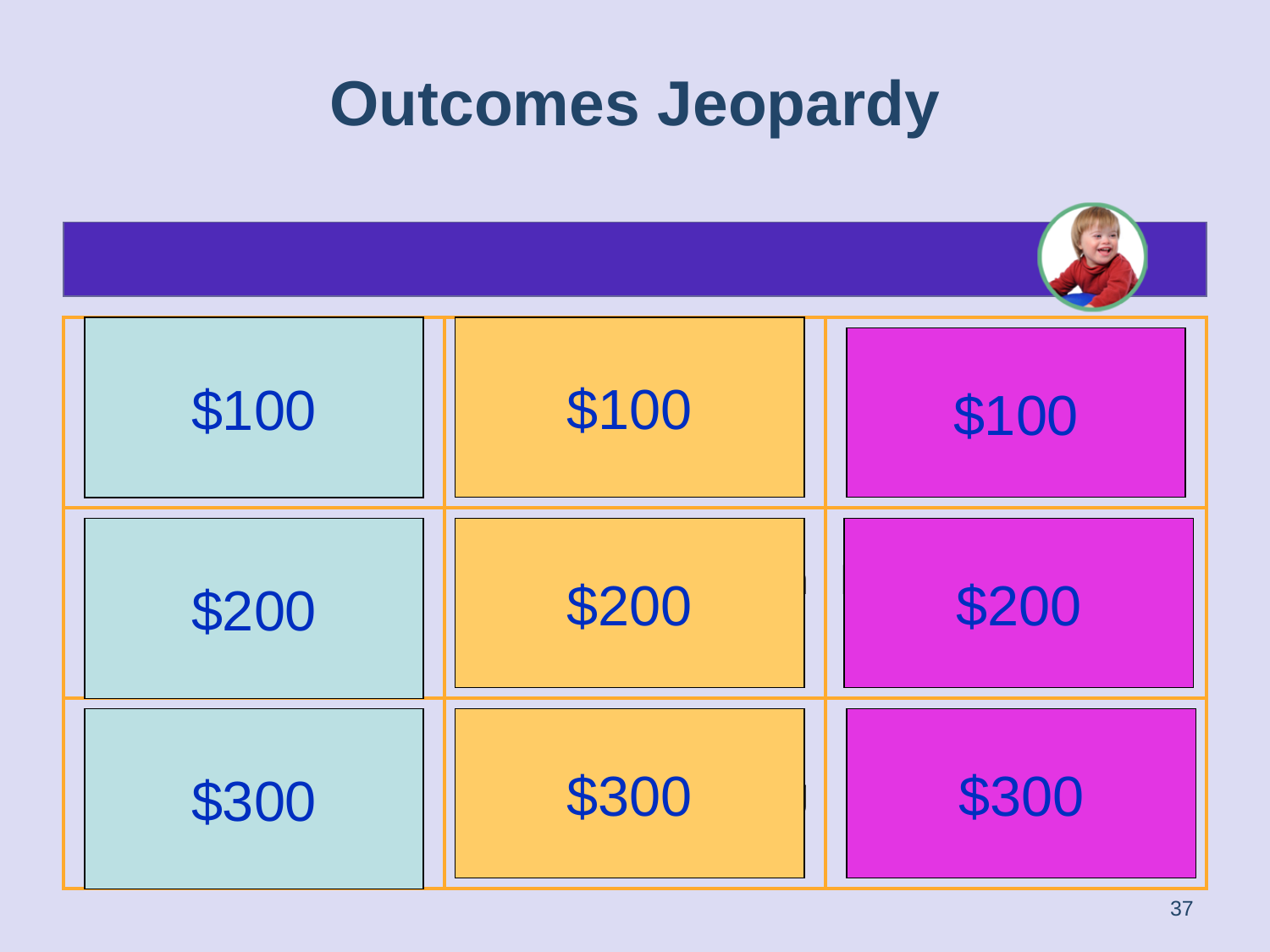

# Outcomes Jeopardy
| Pointing to the cabinet for cereal | Reading the letter “S” on the Stop sign | Washes hands before lunch |
| --- | --- | --- |
| Biting | Plays by himself in the classroom | Plays with rhyming words |
| Building a castle from blocks with a friend | Problems sleeping | Sharing a cookie at lunchtime |
$100
$100
$100
$200
$200
$200
$300
$300
$300
37